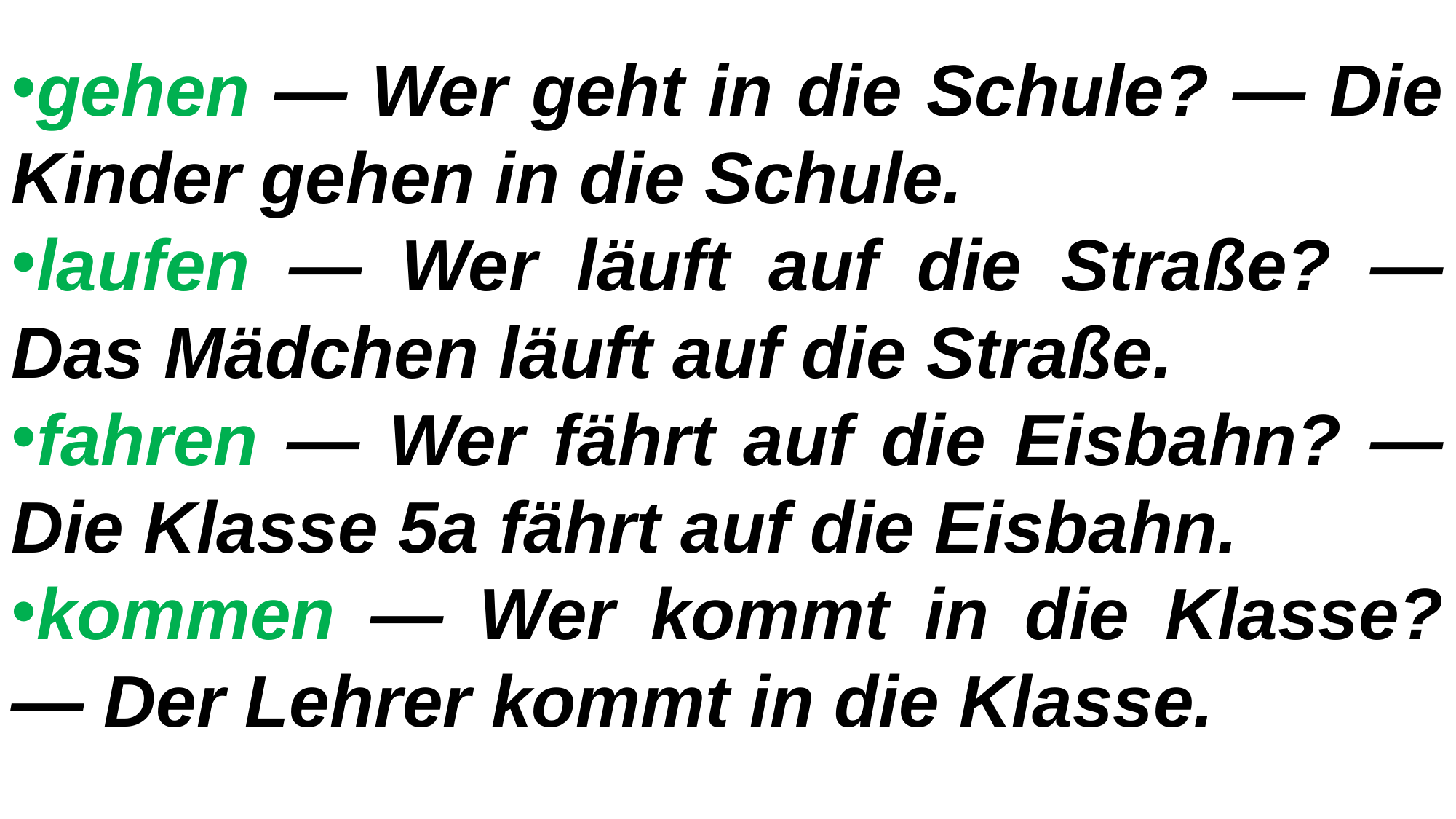

gehen — Wer geht in die Schule? — Die Kinder gehen in die Schule.
laufen — Wer läuft auf die Straße? — Das Mädchen läuft auf die Straße.
fahren — Wer fährt auf die Eisbahn? — Die Klasse 5a fährt auf die Eisbahn.
kommen — Wer kommt in die Klasse? — Der Lehrer kommt in die Klasse.